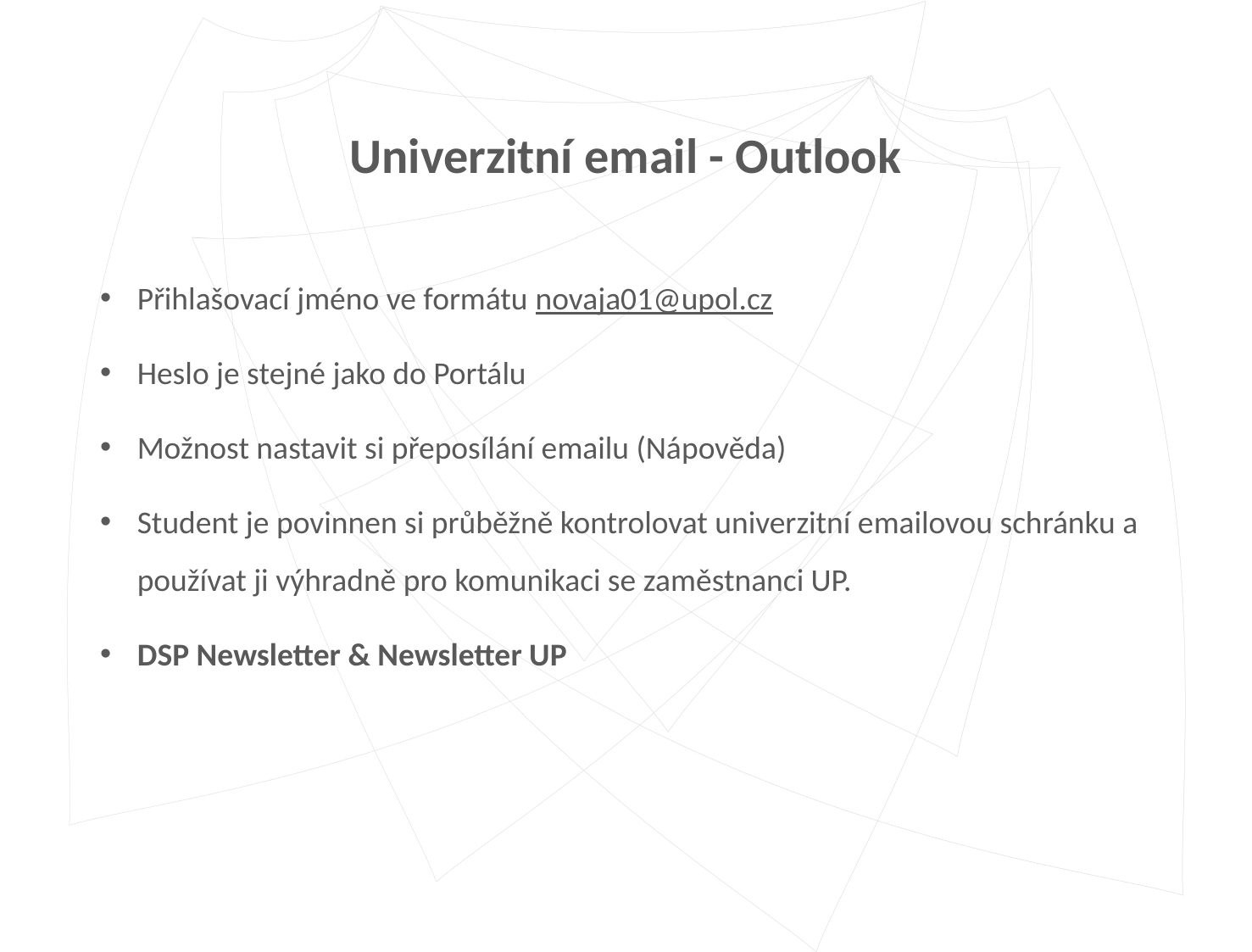

# Univerzitní email - Outlook
Přihlašovací jméno ve formátu novaja01@upol.cz
Heslo je stejné jako do Portálu
Možnost nastavit si přeposílání emailu (Nápověda)
Student je povinnen si průběžně kontrolovat univerzitní emailovou schránku a používat ji výhradně pro komunikaci se zaměstnanci UP.
DSP Newsletter & Newsletter UP